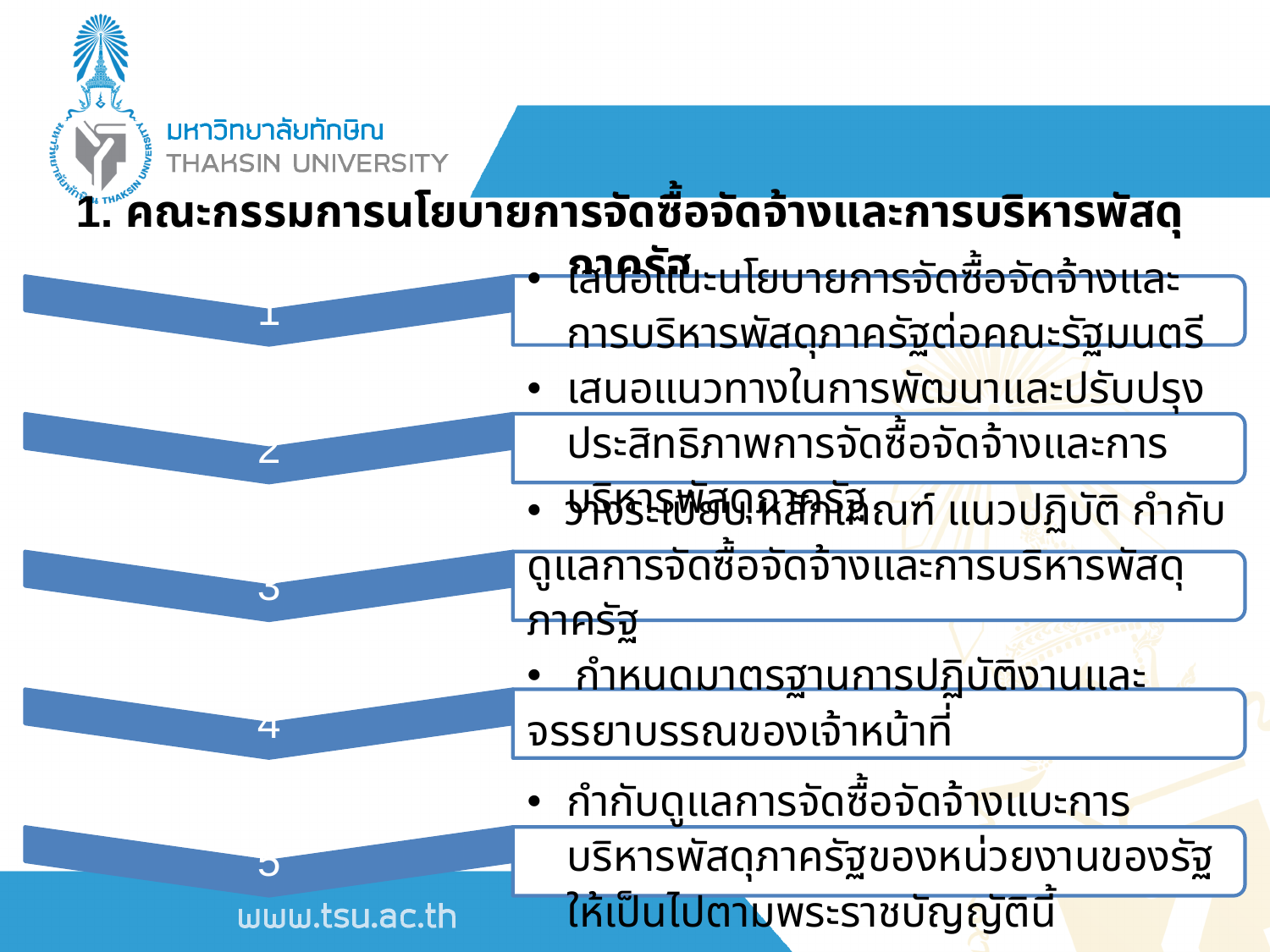

# 1. คณะกรรมการนโยบายการจัดซื้อจัดจ้างและการบริหารพัสดุภาครัฐ
1
2
3
กำกับดูแลการจัดซื้อจัดจ้างแบะการบริหารพัสดุภาครัฐของหน่วยงานของรัฐให้เป็นไปตามพระราชบัญญัตินี้
4
5